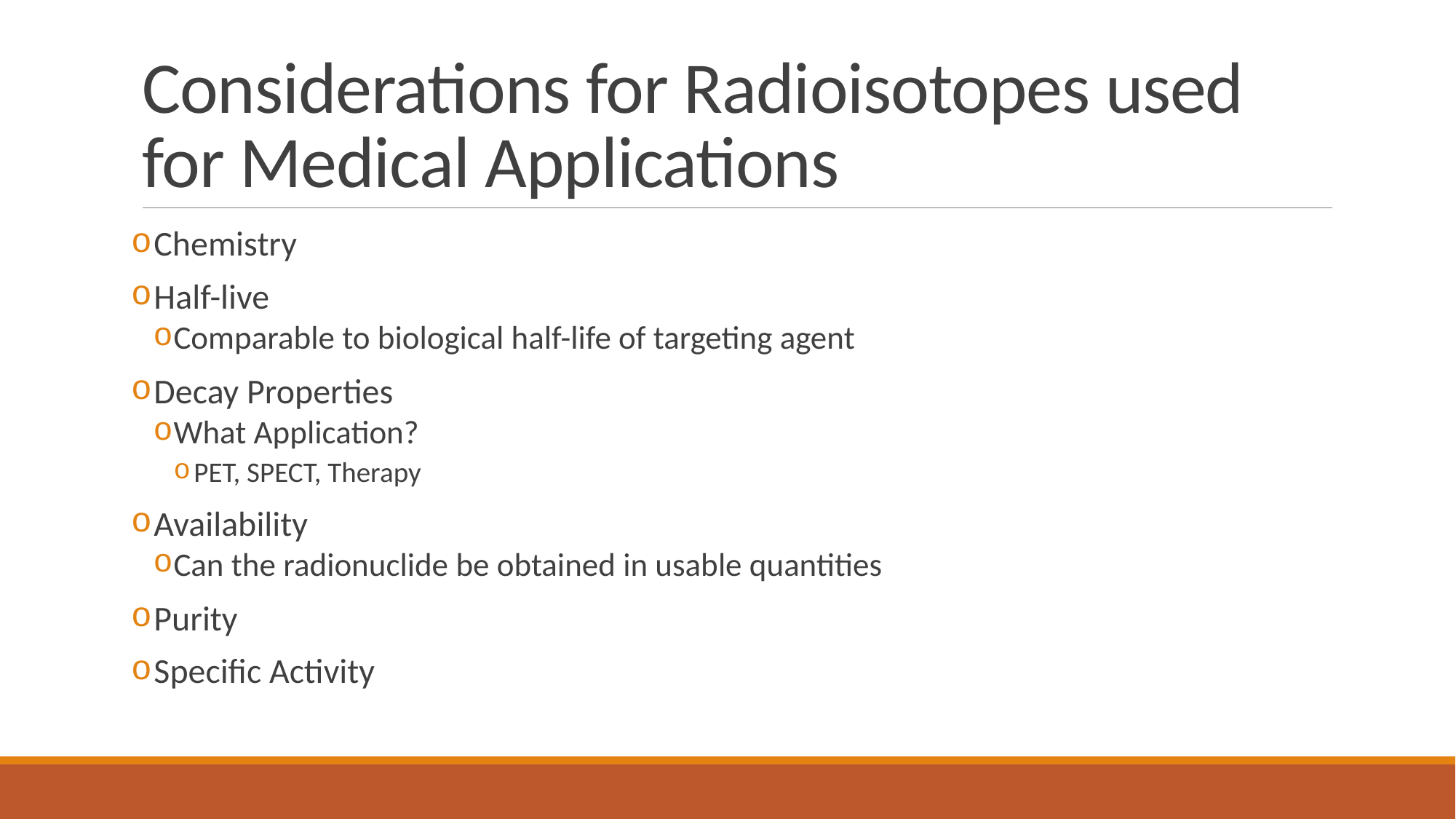

# Considerations for Radioisotopes used for Medical Applications
 Chemistry
 Half-live
Comparable to biological half-life of targeting agent
 Decay Properties
What Application?
PET, SPECT, Therapy
 Availability
Can the radionuclide be obtained in usable quantities
 Purity
 Specific Activity